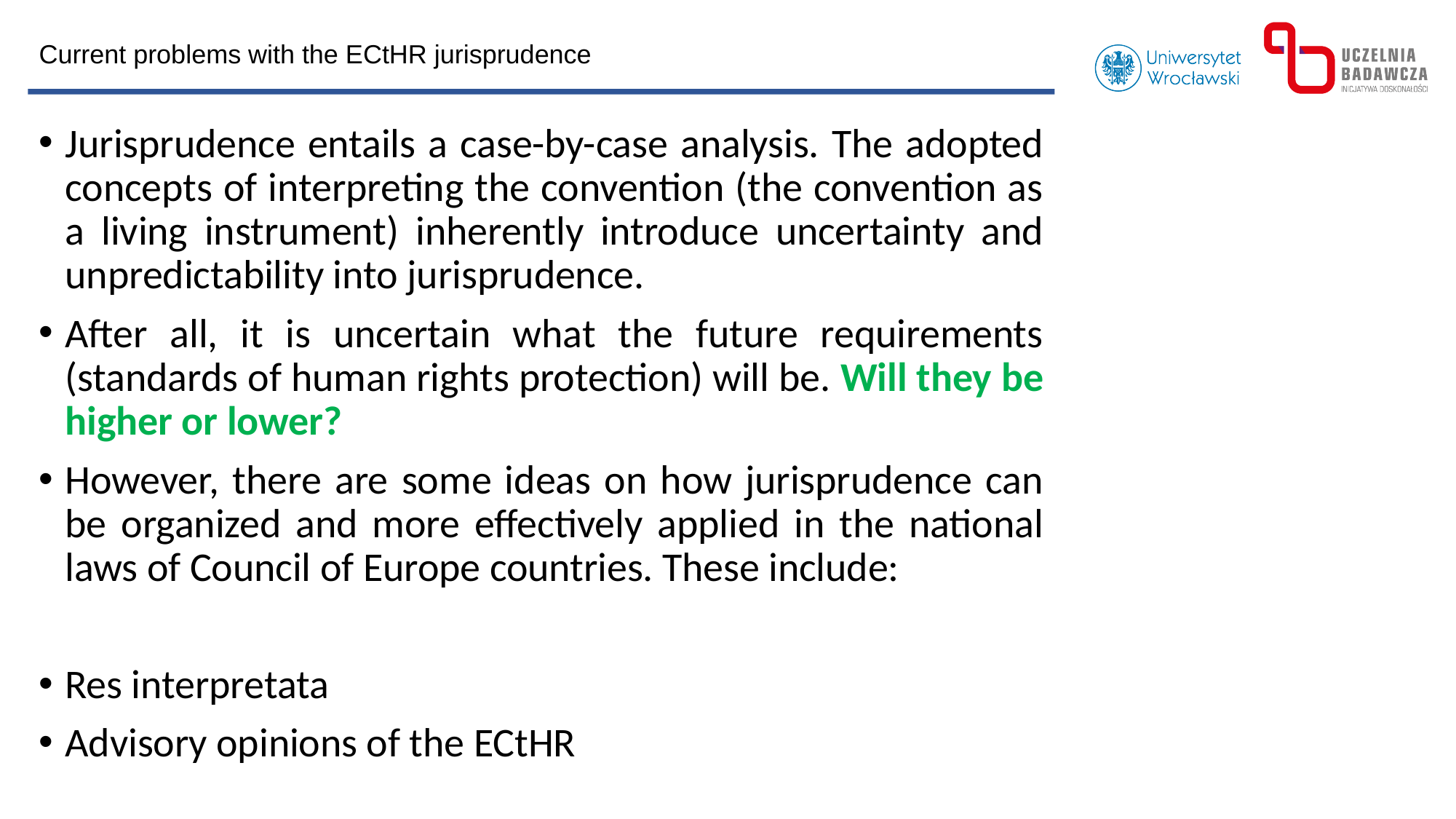

Current problems with the ECtHR jurisprudence
Jurisprudence entails a case-by-case analysis. The adopted concepts of interpreting the convention (the convention as a living instrument) inherently introduce uncertainty and unpredictability into jurisprudence.
After all, it is uncertain what the future requirements (standards of human rights protection) will be. Will they be higher or lower?
However, there are some ideas on how jurisprudence can be organized and more effectively applied in the national laws of Council of Europe countries. These include:

Res interpretata
Advisory opinions of the ECtHR